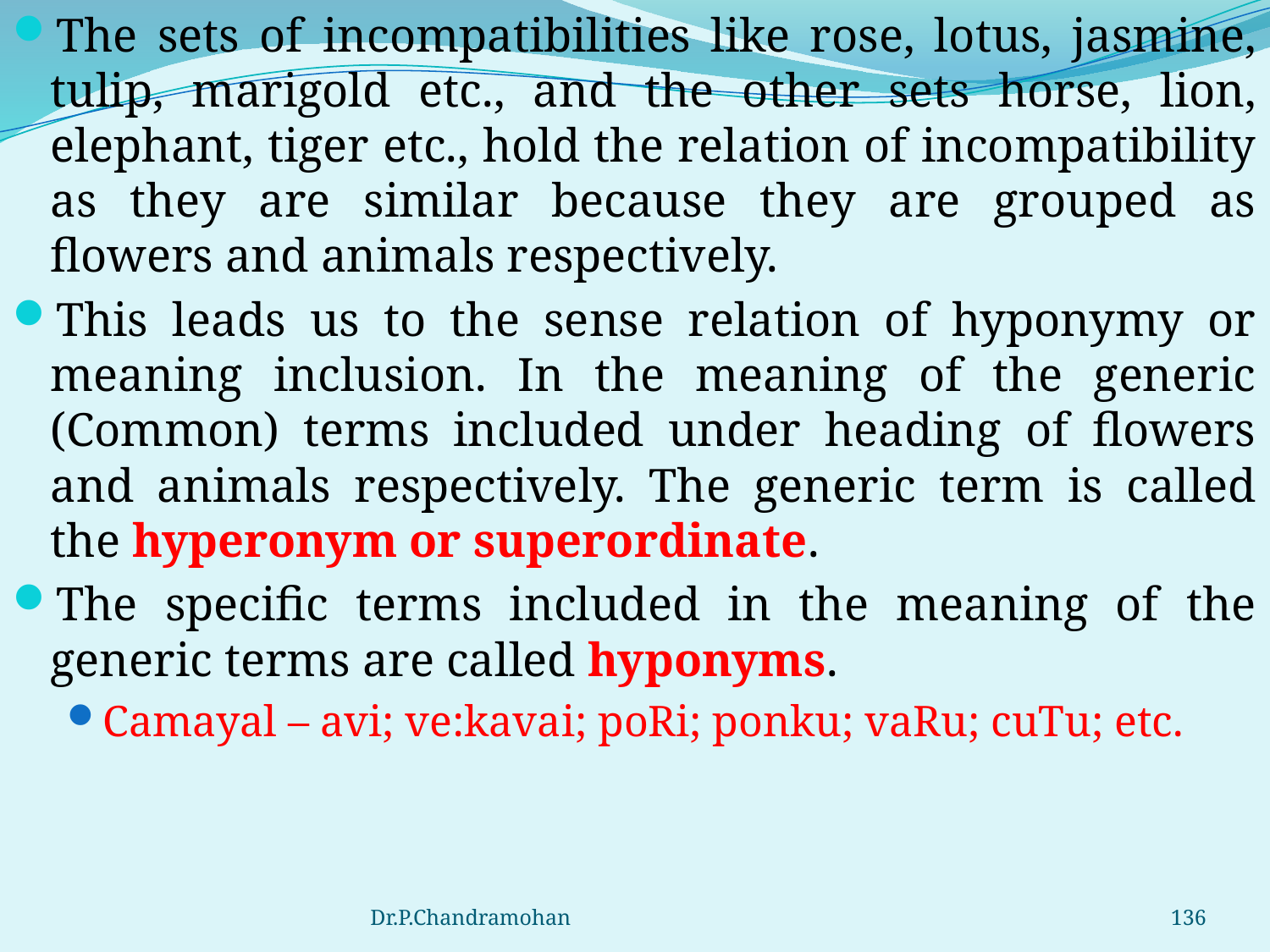

The sets of incompatibilities like rose, lotus, jasmine, tulip, marigold etc., and the other sets horse, lion, elephant, tiger etc., hold the relation of incompatibility as they are similar because they are grouped as flowers and animals respectively.
This leads us to the sense relation of hyponymy or meaning inclusion. In the meaning of the generic (Common) terms included under heading of flowers and animals respectively. The generic term is called the hyperonym or superordinate.
The specific terms included in the meaning of the generic terms are called hyponyms.
Camayal – avi; ve:kavai; poRi; ponku; vaRu; cuTu; etc.

Dr.P.Chandramohan
136